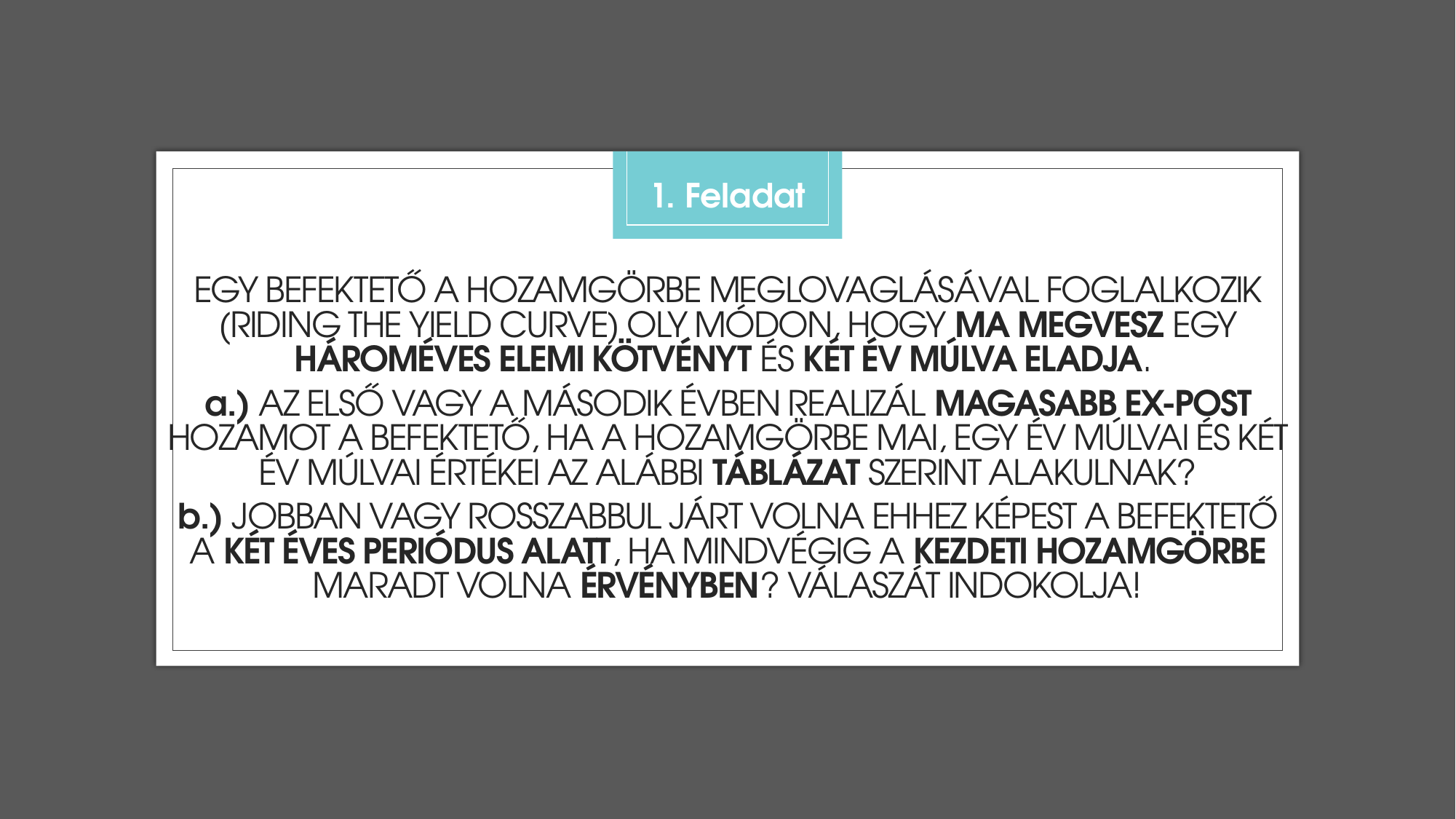

1. Feladat
Egy befektető a hozamgörbe meglovaglásával foglalkozik (riding the yield curve) oly módon, hogy ma megvesz egy hároméves elemi kötvényt és két év múlva eladja.
a.) Az első vagy a második évben realizál magasabb ex-post hozamot a befektető, ha a hozamgörbe mai, egy év múlvai és két év múlvai értékei az alábbi táblázat szerint alakulnak?
b.) Jobban vagy rosszabbul járt volna ehhez képest a befektető a két éves periódus alatt, ha mindvégig a kezdeti hozamgörbe maradt volna érvényben? Válaszát indokolja!